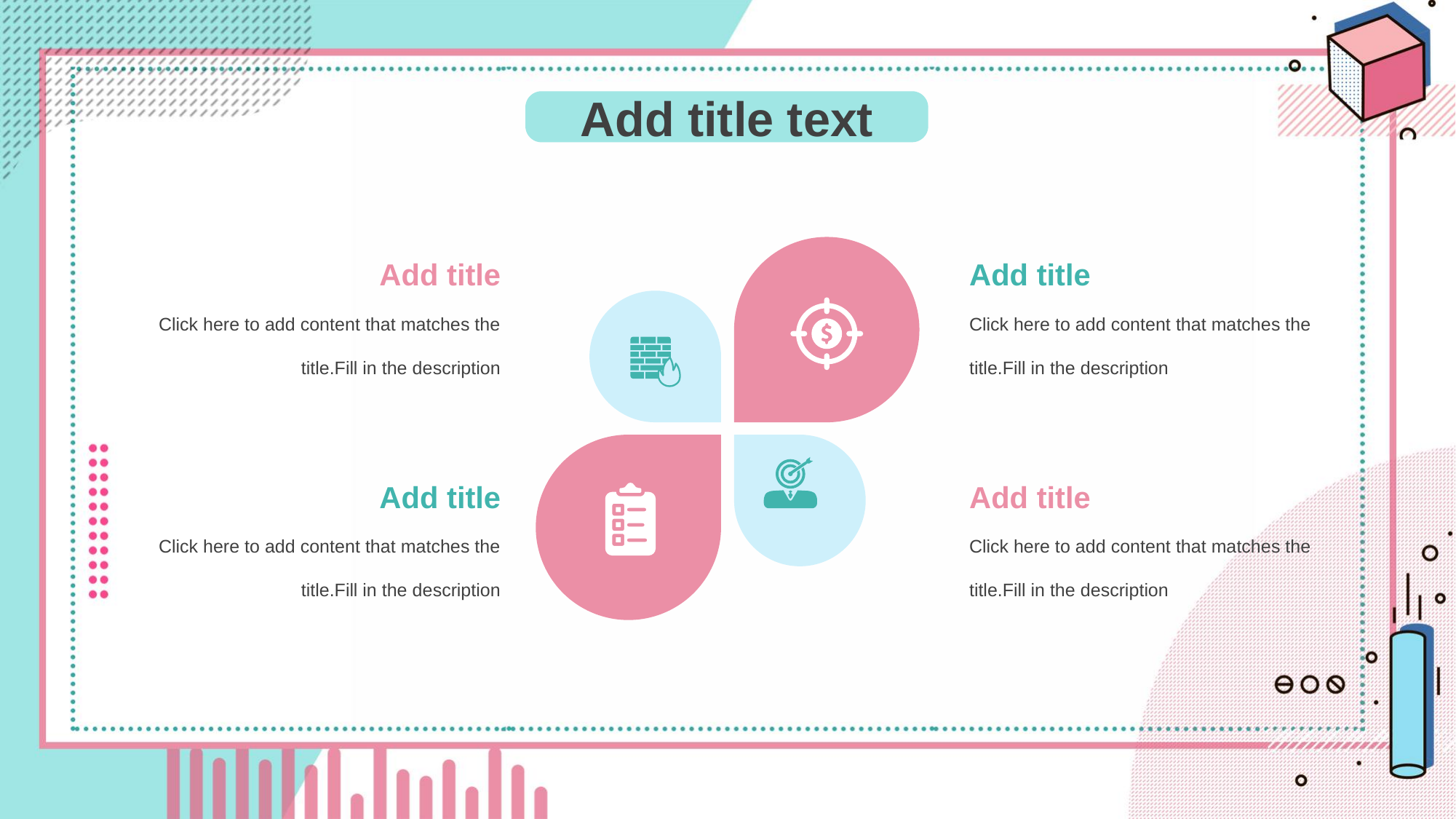

Add title text

Add title
Add title
Click here to add content that matches the title.Fill in the description
Click here to add content that matches the title.Fill in the description
Add title
Add title
Click here to add content that matches the title.Fill in the description
Click here to add content that matches the title.Fill in the description